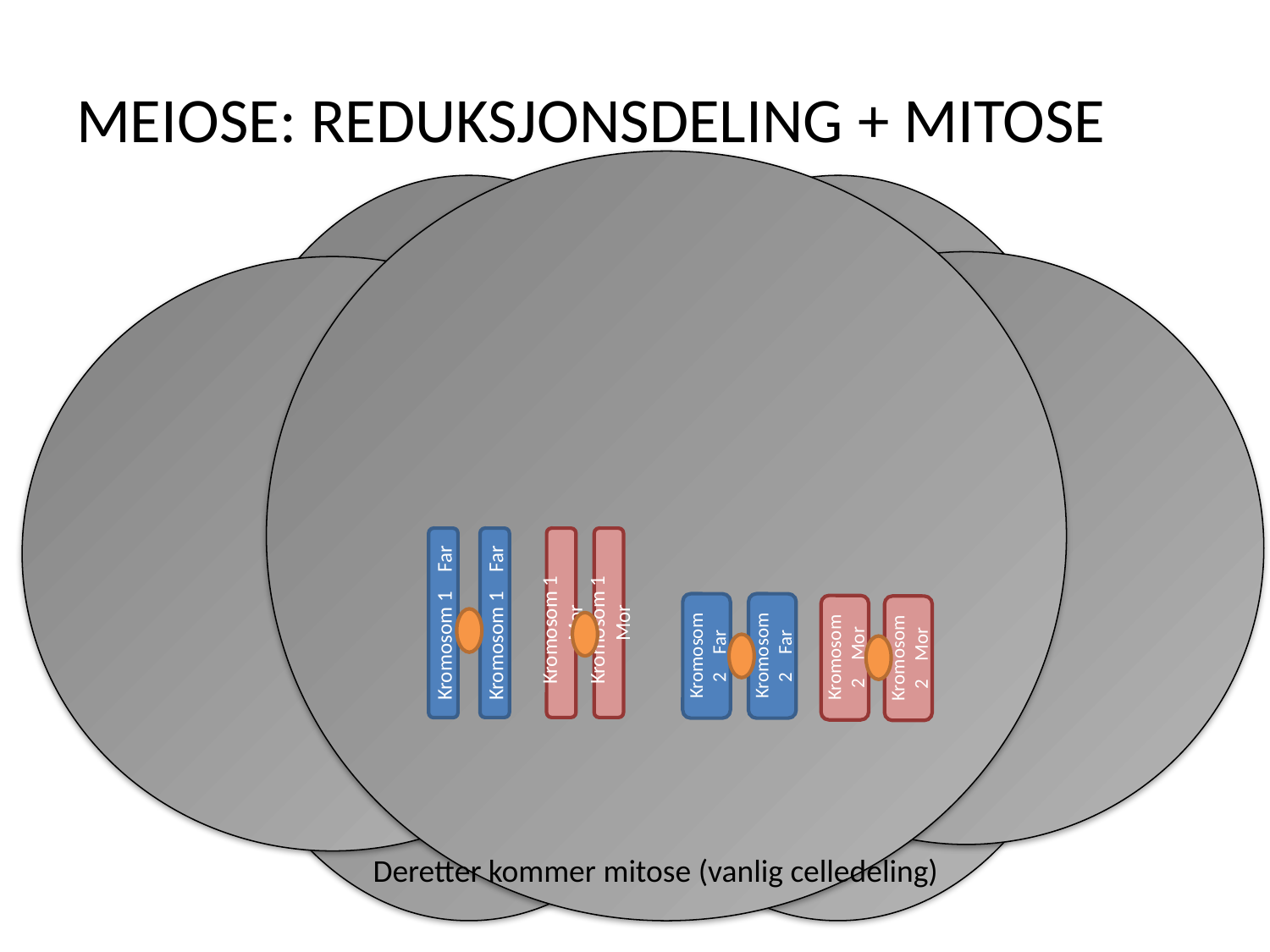

# MEIOSE: REDUKSJONSDELING + MITOSE

Kromosom 1    Far
Kromosom 1    Far
Kromosom 1    Mor
Kromosom 1    Mor
Kromosom 2    Far
Kromosom 2    Far
Kromosom 2    Mor
Kromosom 2    Mor

Deretter kommer mitose (vanlig celledeling)